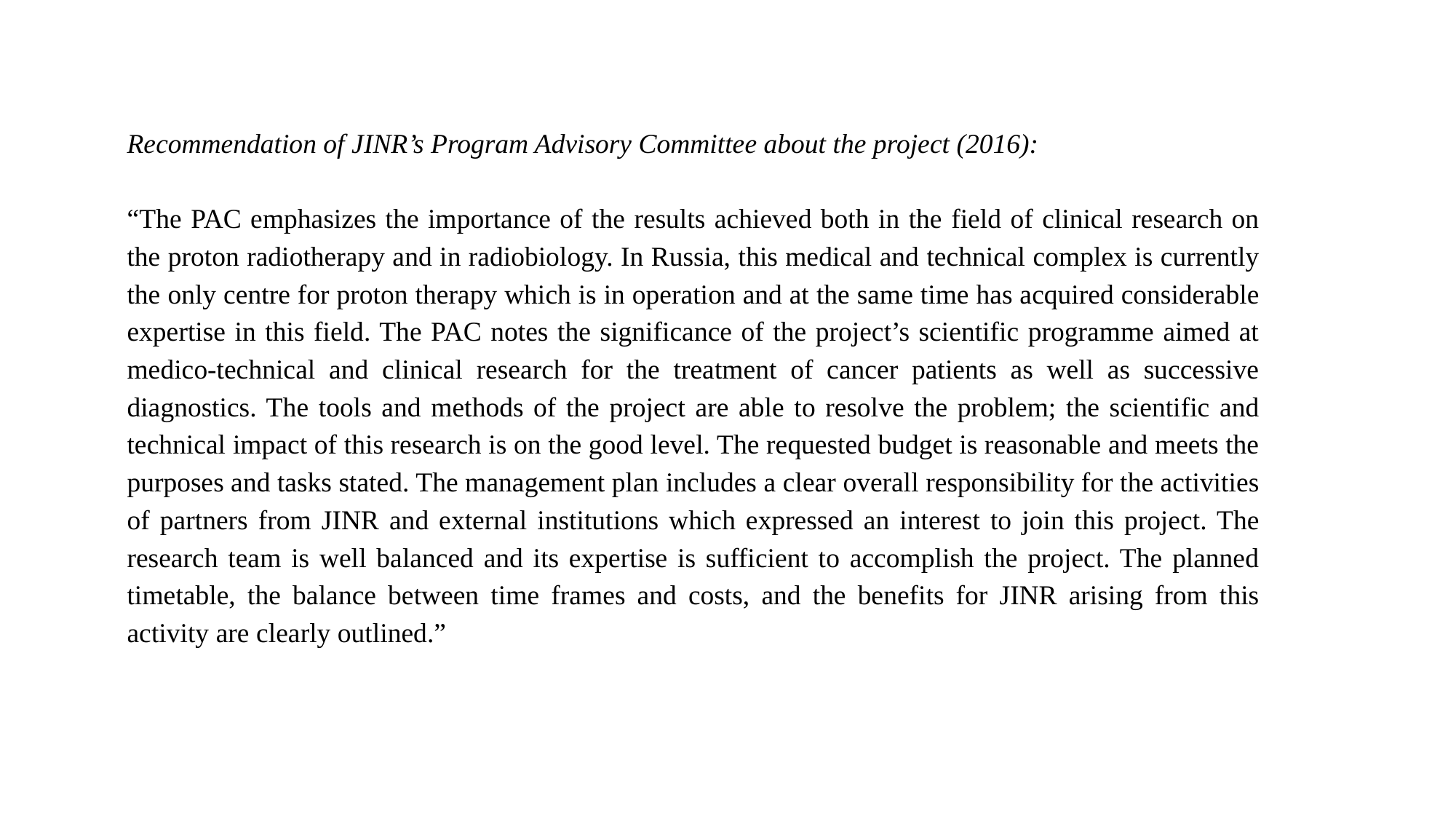

Recommendation of JINR’s Program Advisory Committee about the project (2016):

“The PAC emphasizes the importance of the results achieved both in the field of clinical research on the proton radiotherapy and in radiobiology. In Russia, this medical and technical complex is currently the only centre for proton therapy which is in operation and at the same time has acquired considerable expertise in this field. The PAC notes the significance of the project’s scientific programme aimed at medico-technical and clinical research for the treatment of cancer patients as well as successive diagnostics. The tools and methods of the project are able to resolve the problem; the scientific and technical impact of this research is on the good level. The requested budget is reasonable and meets the purposes and tasks stated. The management plan includes a clear overall responsibility for the activities of partners from JINR and external institutions which expressed an interest to join this project. The research team is well balanced and its expertise is sufficient to accomplish the project. The planned timetable, the balance between time frames and costs, and the benefits for JINR arising from this activity are clearly outlined.”